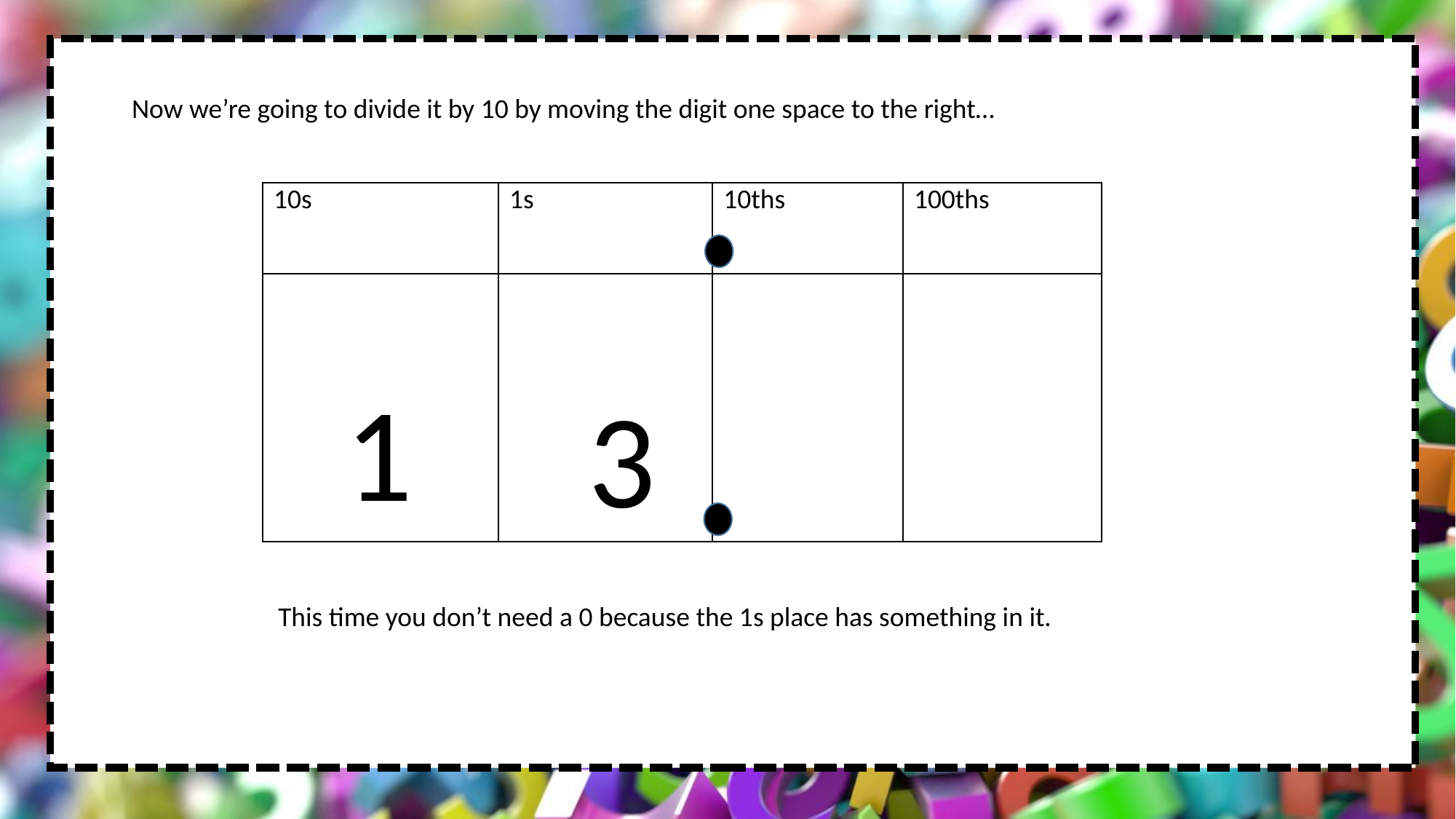

Now we’re going to divide it by 10 by moving the digit one space to the right…
| 10s | 1s | 10ths | 100ths |
| --- | --- | --- | --- |
|  |  |  |  |

1
3

This time you don’t need a 0 because the 1s place has something in it.